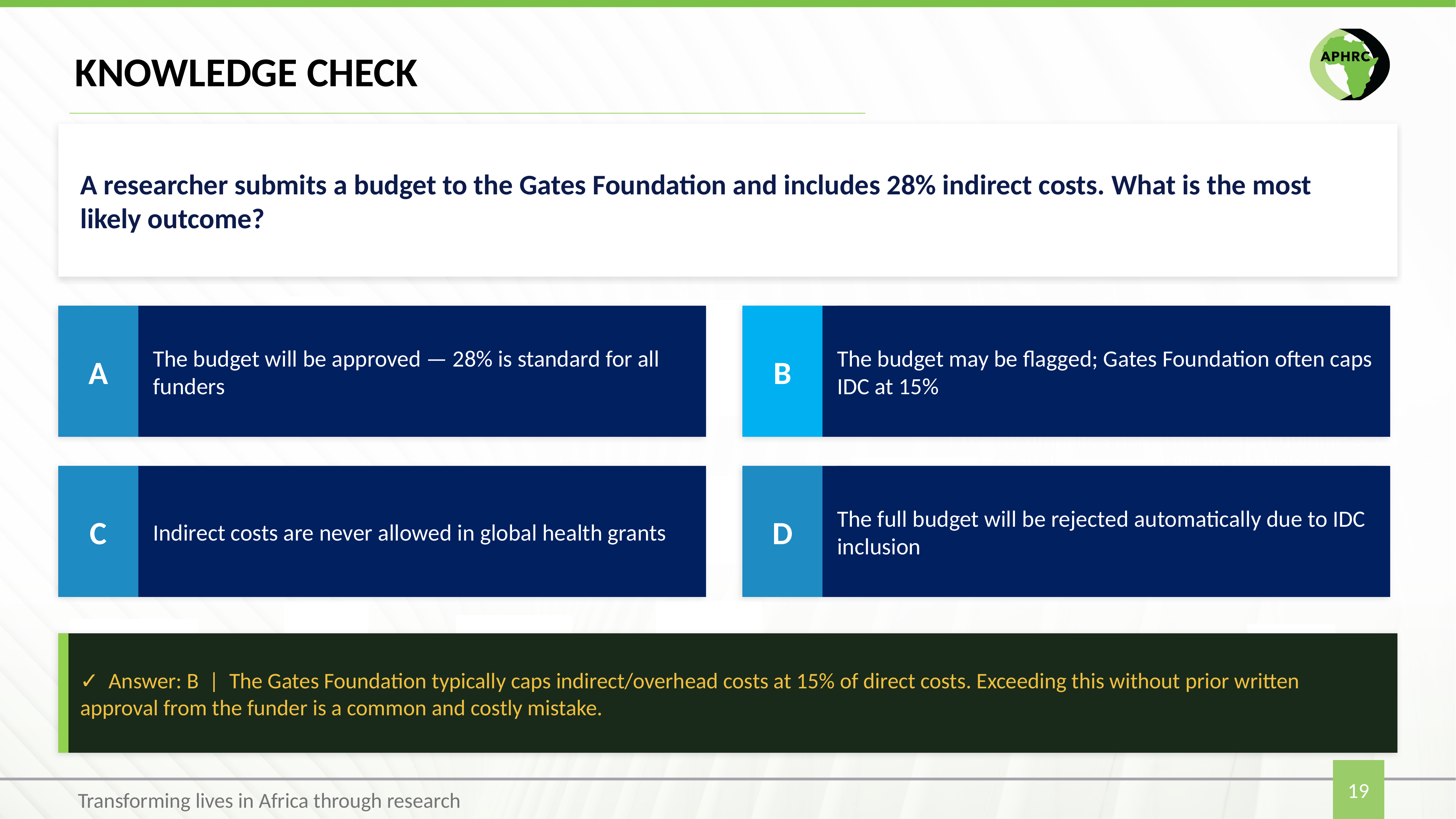

# KNOWLEDGE CHECK

A researcher submits a budget to the Gates Foundation and includes 28% indirect costs. What is the most likely outcome?

A
The budget will be approved — 28% is standard for all funders

B
The budget may be flagged; Gates Foundation often caps IDC at 15%
Poverty amplifies risk. The poorest quintile sees 21% prevalence vs just 8% in the richest.

C
Indirect costs are never allowed in global health grants

D
The full budget will be rejected automatically due to IDC inclusion

✓  Answer: B  |  The Gates Foundation typically caps indirect/overhead costs at 15% of direct costs. Exceeding this without prior written approval from the funder is a common and costly mistake.
19
Transforming lives in Africa through research